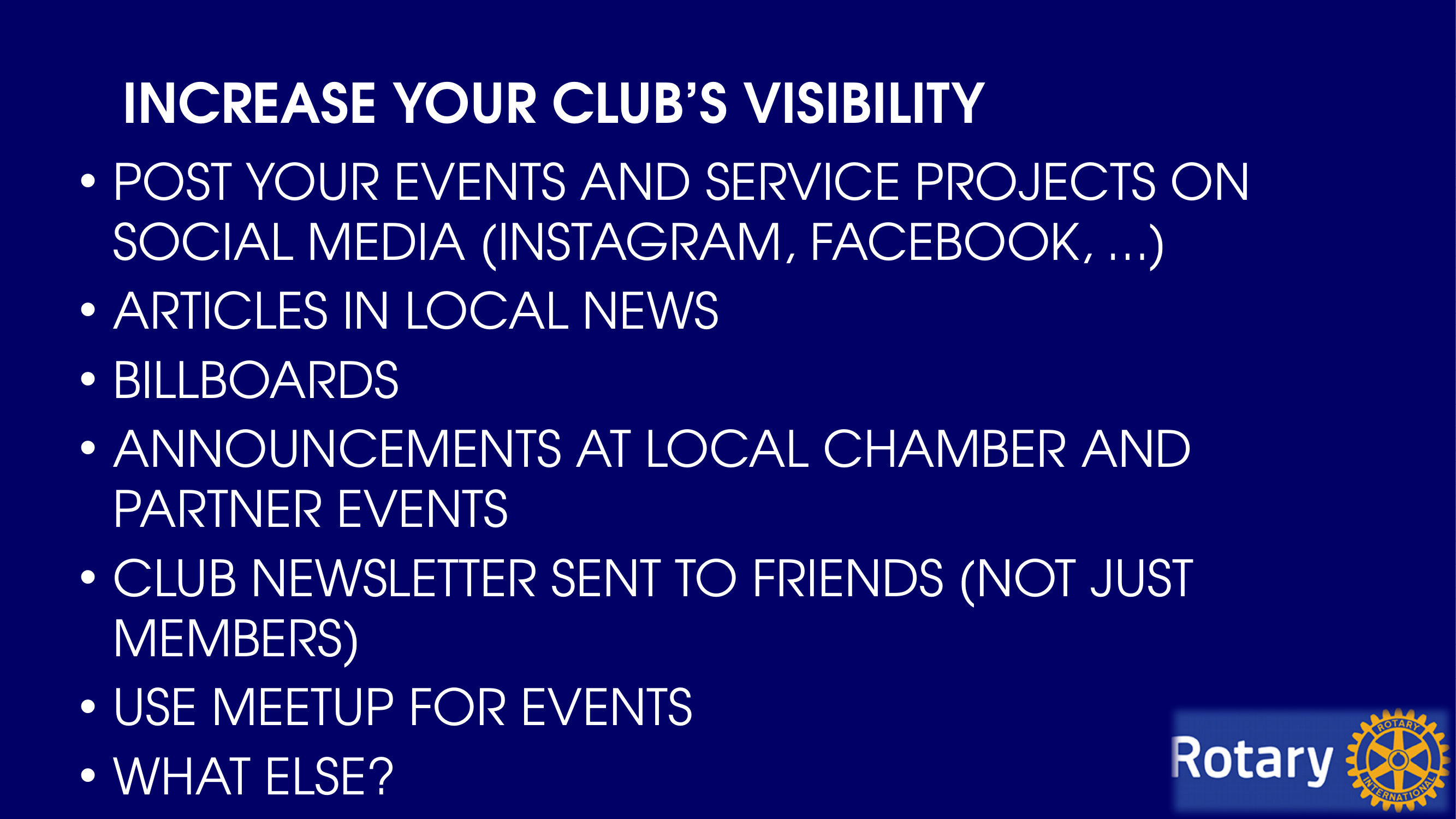

# Increase your Club’s Visibility
Post your events and service projects on social media (Instagram, Facebook, …)
Articles in local news
Billboards
Announcements at Local Chamber and partner events
Club newsletter sent to friends (not just members)
Use Meetup for events
What Else?